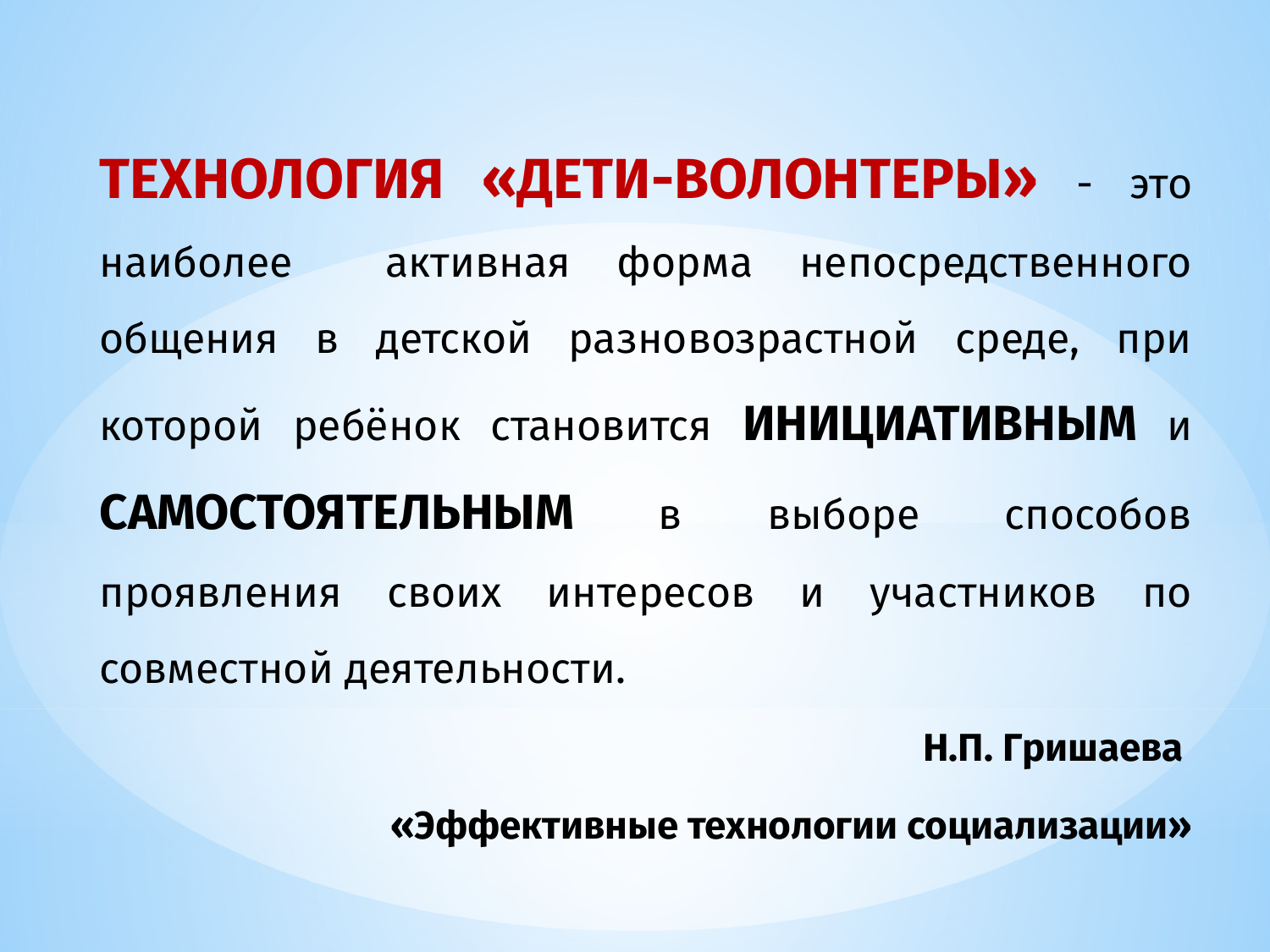

ТЕХНОЛОГИЯ «ДЕТИ-ВОЛОНТЕРЫ» - это наиболее  активная форма непосредственного общения в детской разновозрастной среде, при которой ребёнок становится ИНИЦИАТИВНЫМ и САМОСТОЯТЕЛЬНЫМ в выборе способов проявления своих интересов и участников по совместной деятельности.
 Н.П. Гришаева
«Эффективные технологии социализации»